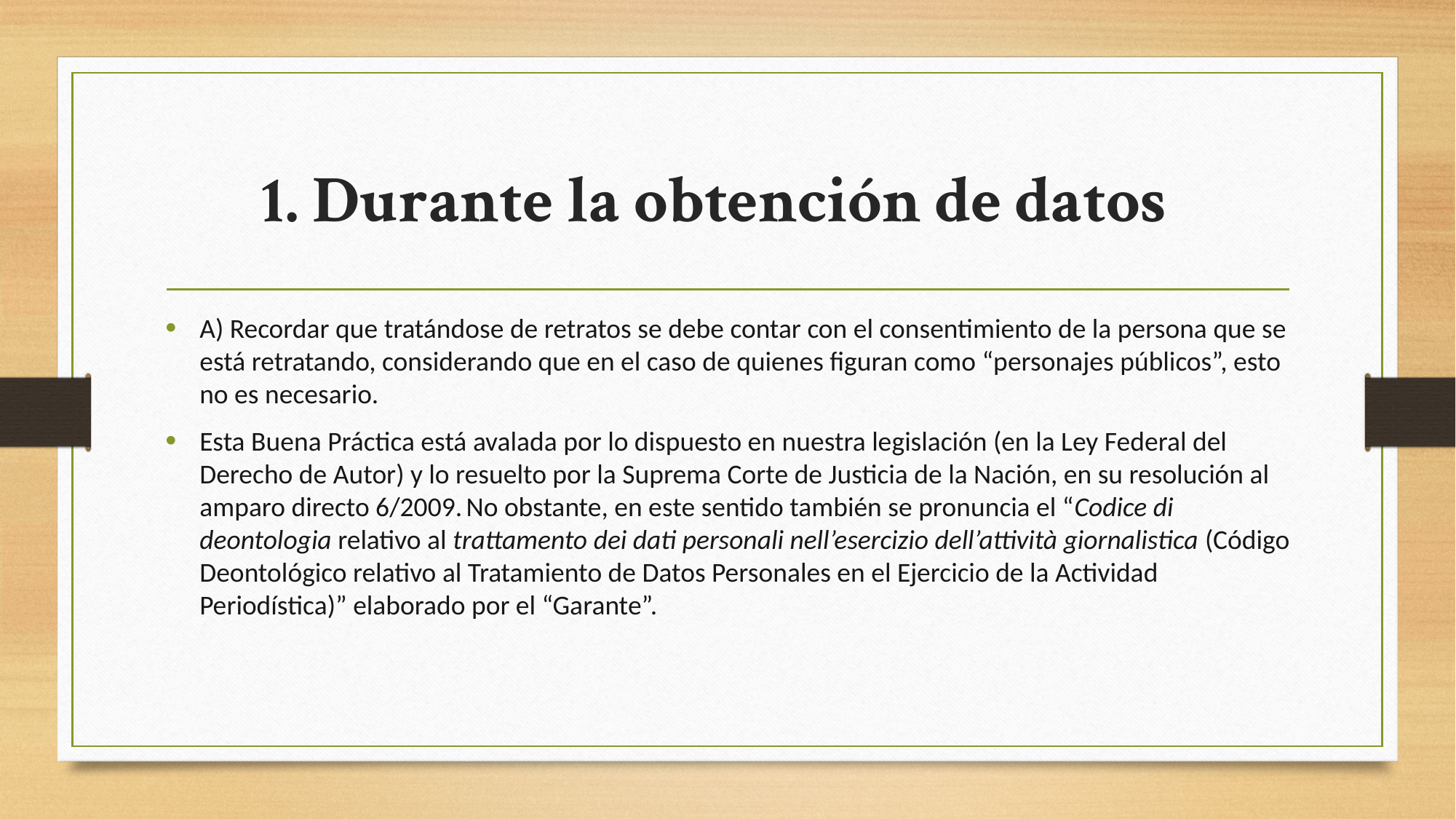

# 1. Durante la obtención de datos
A) Recordar que tratándose de retratos se debe contar con el consentimiento de la persona que se está retratando, considerando que en el caso de quienes figuran como “personajes públicos”, esto no es necesario.
Esta Buena Práctica está avalada por lo dispuesto en nuestra legislación (en la Ley Federal del Derecho de Autor) y lo resuelto por la Suprema Corte de Justicia de la Nación, en su resolución al amparo directo 6/2009. No obstante, en este sentido también se pronuncia el “Codice di deontologia relativo al trattamento dei dati personali nell’esercizio dell’attività giornalistica (Código Deontológico relativo al Tratamiento de Datos Personales en el Ejercicio de la Actividad Periodística)” elaborado por el “Garante”.